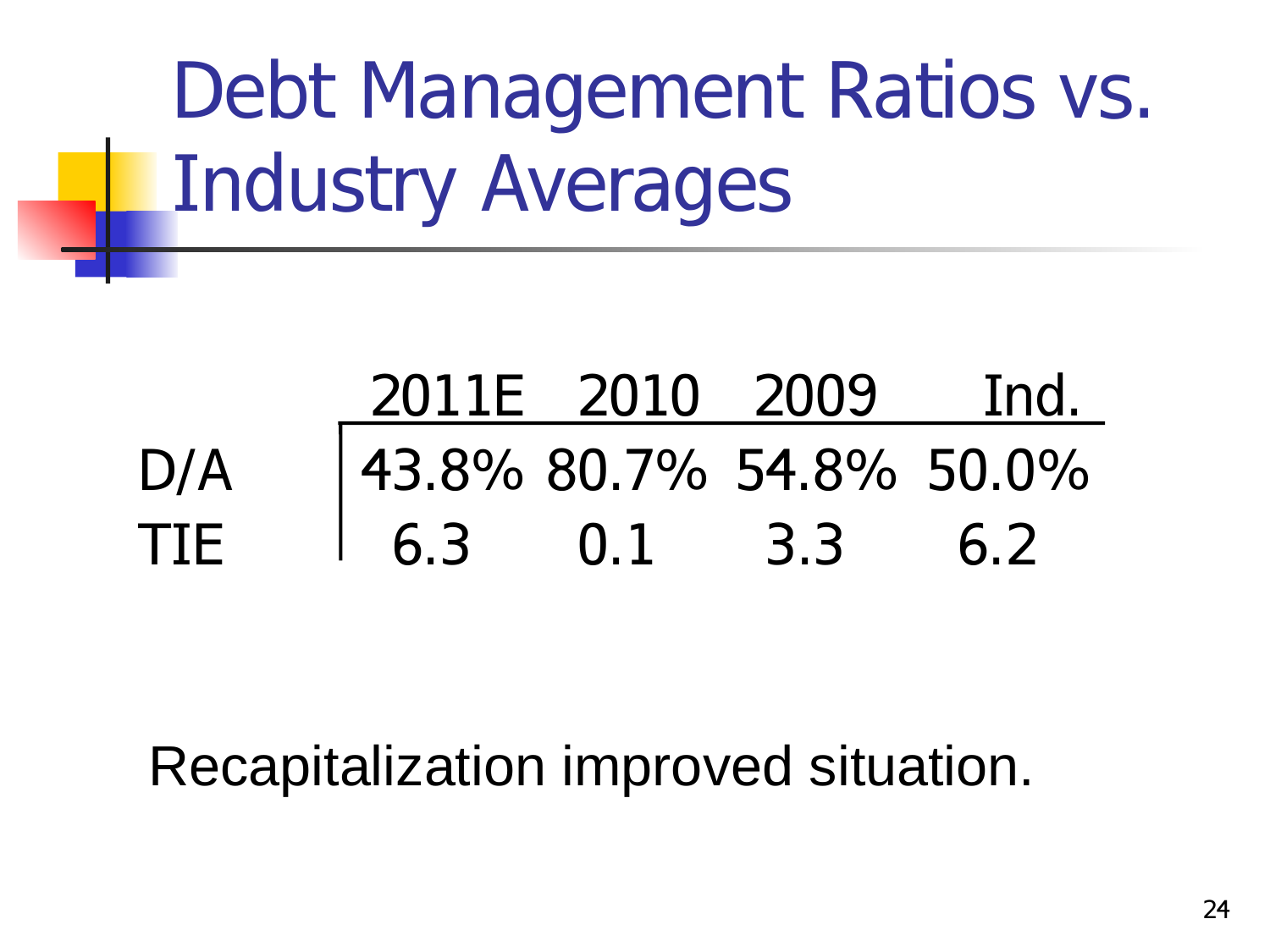

# Debt Management Ratios vs. Industry Averages
	              2011E	   2010   2009	      Ind.
D/A	43.8%	80.7%	54.8%	50.0%
TIE	6.3	0.1	3.3	6.2

Recapitalization improved situation.
24